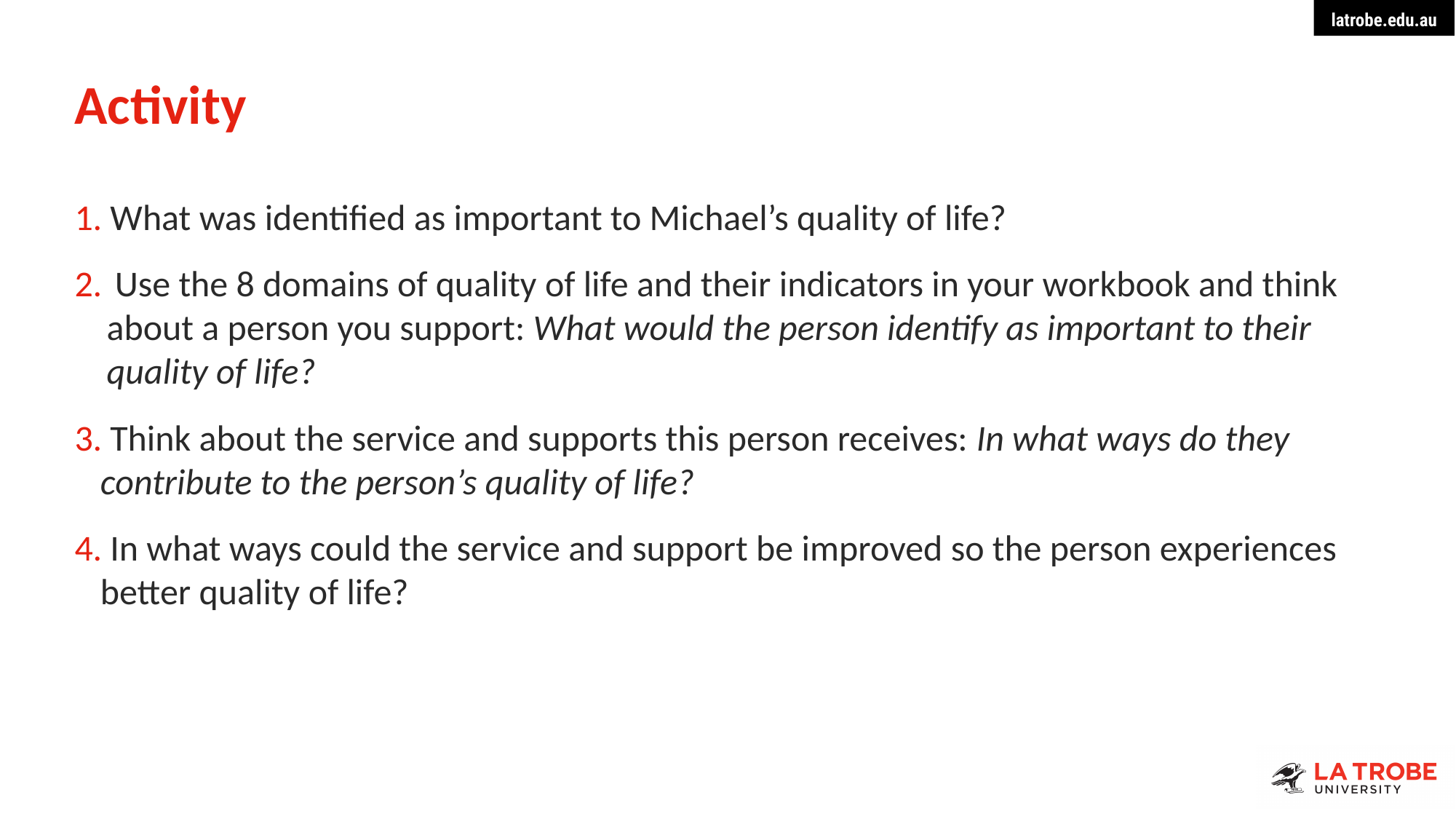

# Activity
 What was identified as important to Michael’s quality of life?
 Use the 8 domains of quality of life and their indicators in your workbook and think about a person you support: What would the person identify as important to their quality of life?
 Think about the service and supports this person receives: In what ways do they contribute to the person’s quality of life?
 In what ways could the service and support be improved so the person experiences better quality of life?